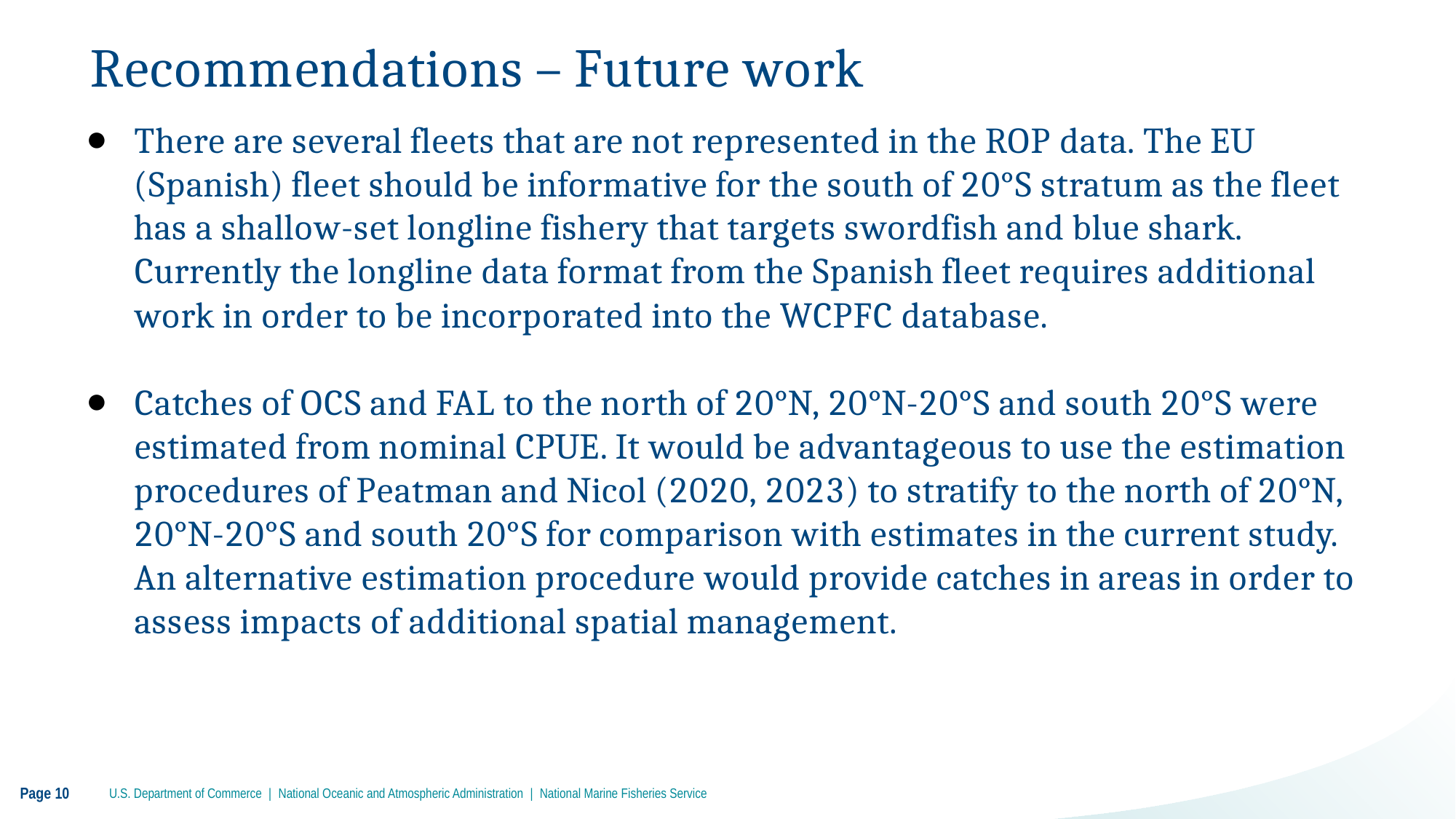

# Recommendations – Future work
There are several fleets that are not represented in the ROP data. The EU (Spanish) fleet should be informative for the south of 20°S stratum as the fleet has a shallow-set longline fishery that targets swordfish and blue shark. Currently the longline data format from the Spanish fleet requires additional work in order to be incorporated into the WCPFC database.

Catches of OCS and FAL to the north of 20°N, 20°N-20°S and south 20°S were estimated from nominal CPUE. It would be advantageous to use the estimation procedures of Peatman and Nicol (2020, 2023) to stratify to the north of 20°N, 20°N-20°S and south 20°S for comparison with estimates in the current study. An alternative estimation procedure would provide catches in areas in order to assess impacts of additional spatial management.